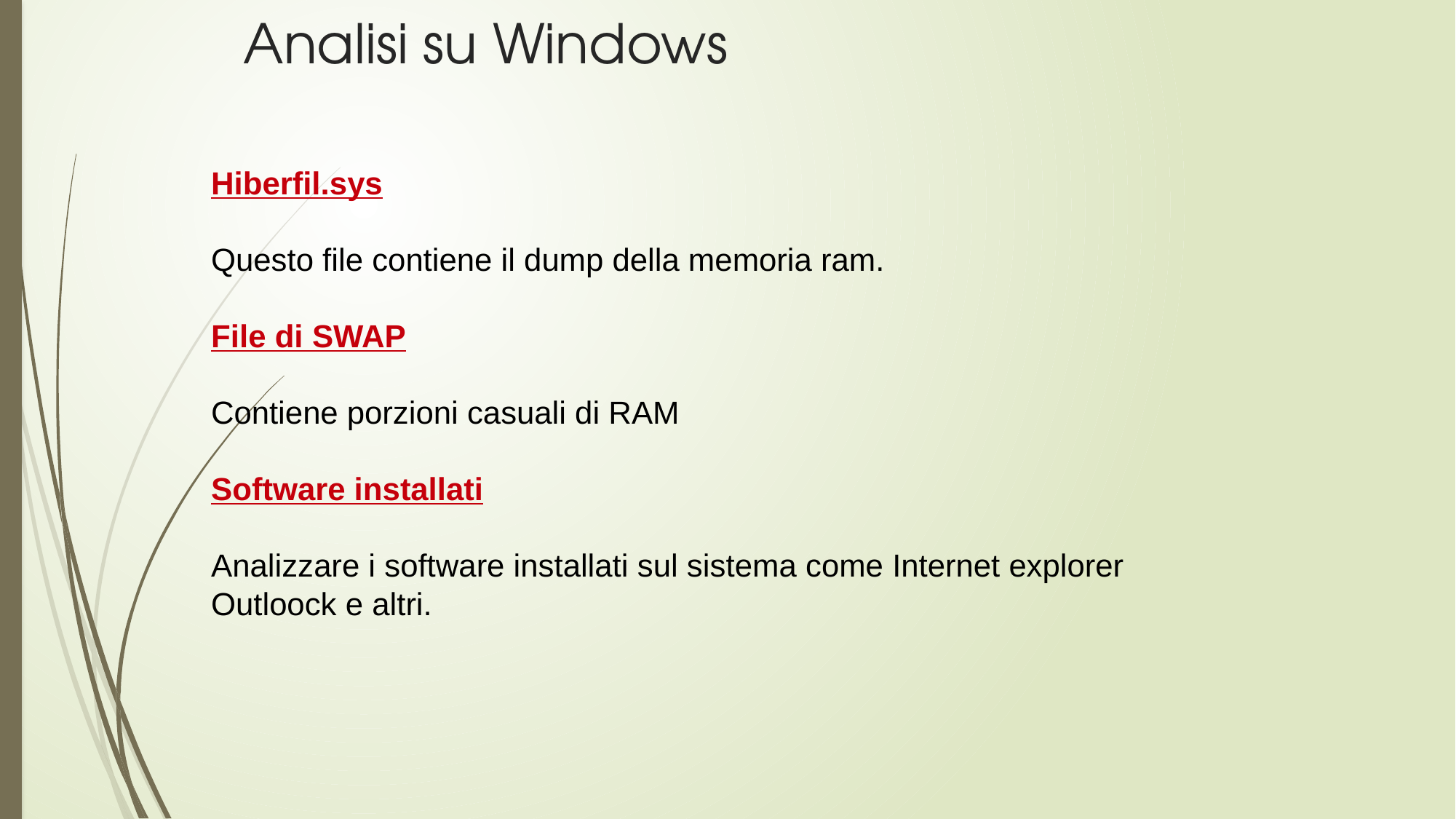

# Analisi su Windows
Hiberfil.sys

Questo file contiene il dump della memoria ram.

File di SWAP

Contiene porzioni casuali di RAM

Software installati

Analizzare i software installati sul sistema come Internet explorer Outloock e altri.